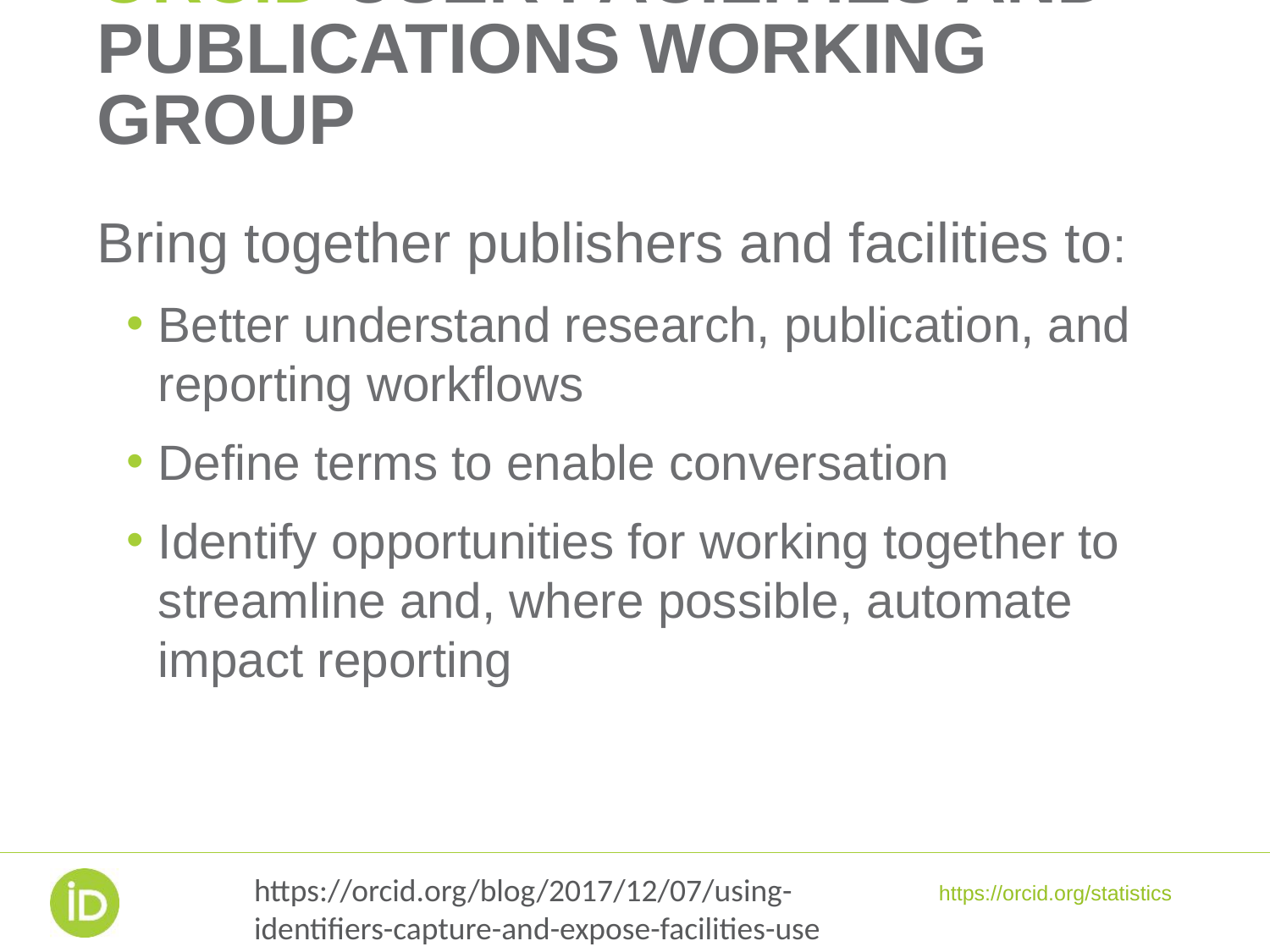

# ORCID user facilities and publications working group
Bring together publishers and facilities to:
Better understand research, publication, and reporting workflows
Define terms to enable conversation
Identify opportunities for working together to streamline and, where possible, automate impact reporting

https://orcid.org/blog/2017/12/07/using-identifiers-capture-and-expose-facilities-use
https://orcid.org/statistics